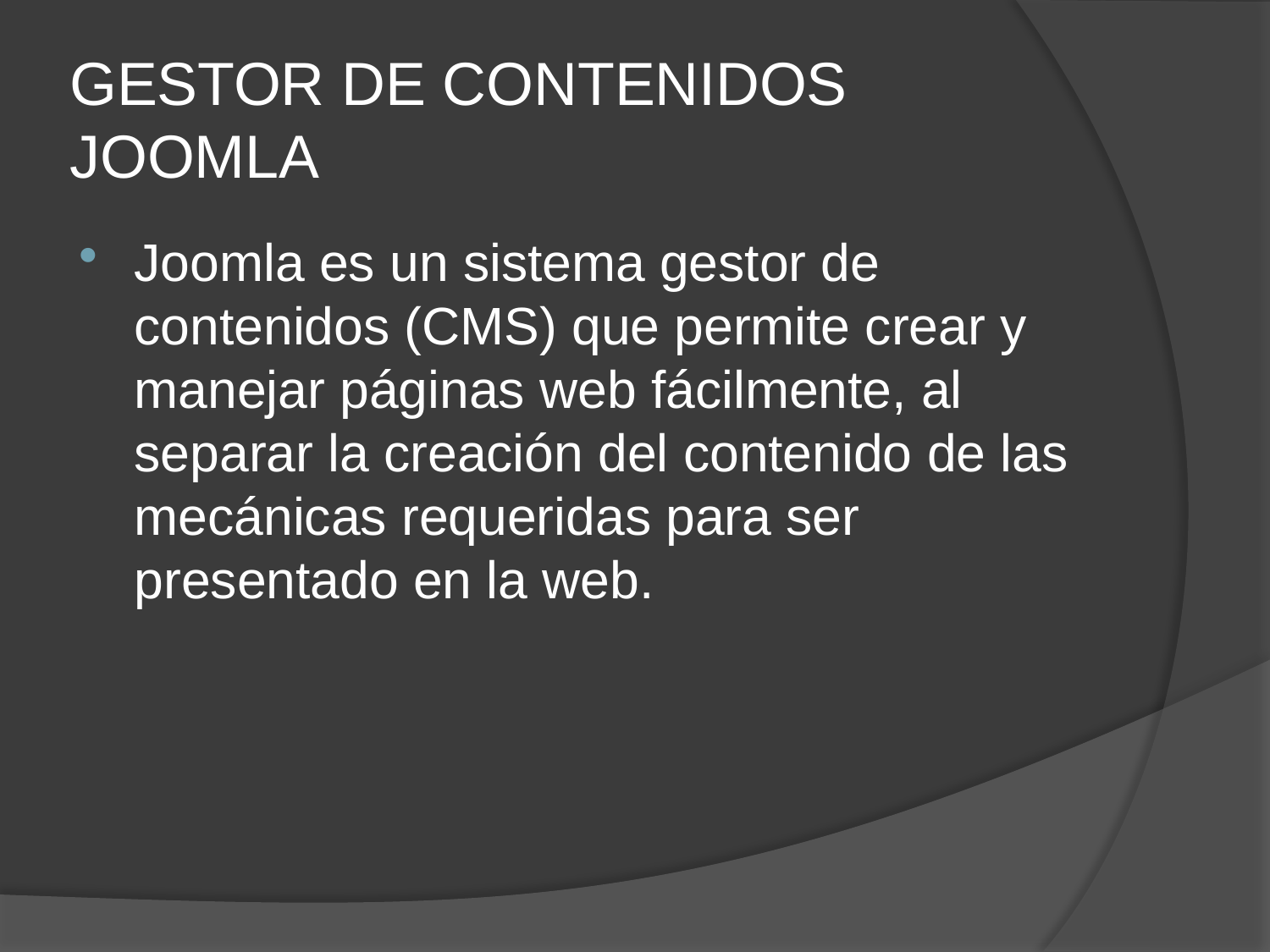

# GESTOR DE CONTENIDOS JOOMLA
Joomla es un sistema gestor de contenidos (CMS) que permite crear y manejar páginas web fácilmente, al separar la creación del contenido de las mecánicas requeridas para ser presentado en la web.